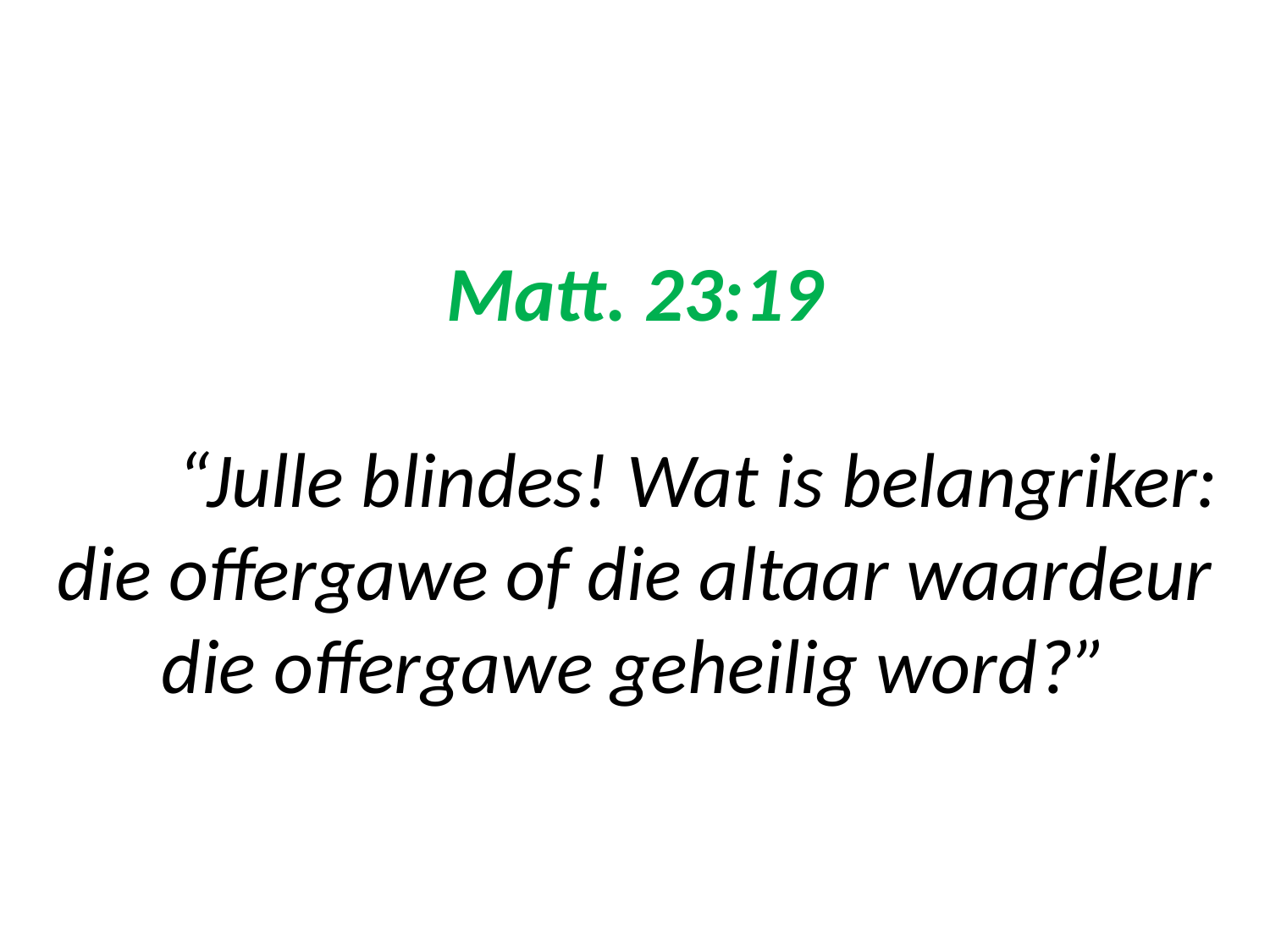

# Matt. 23:19 “Julle blindes! Wat is belangriker: die offergawe of die altaar waardeur die offergawe geheilig word?”